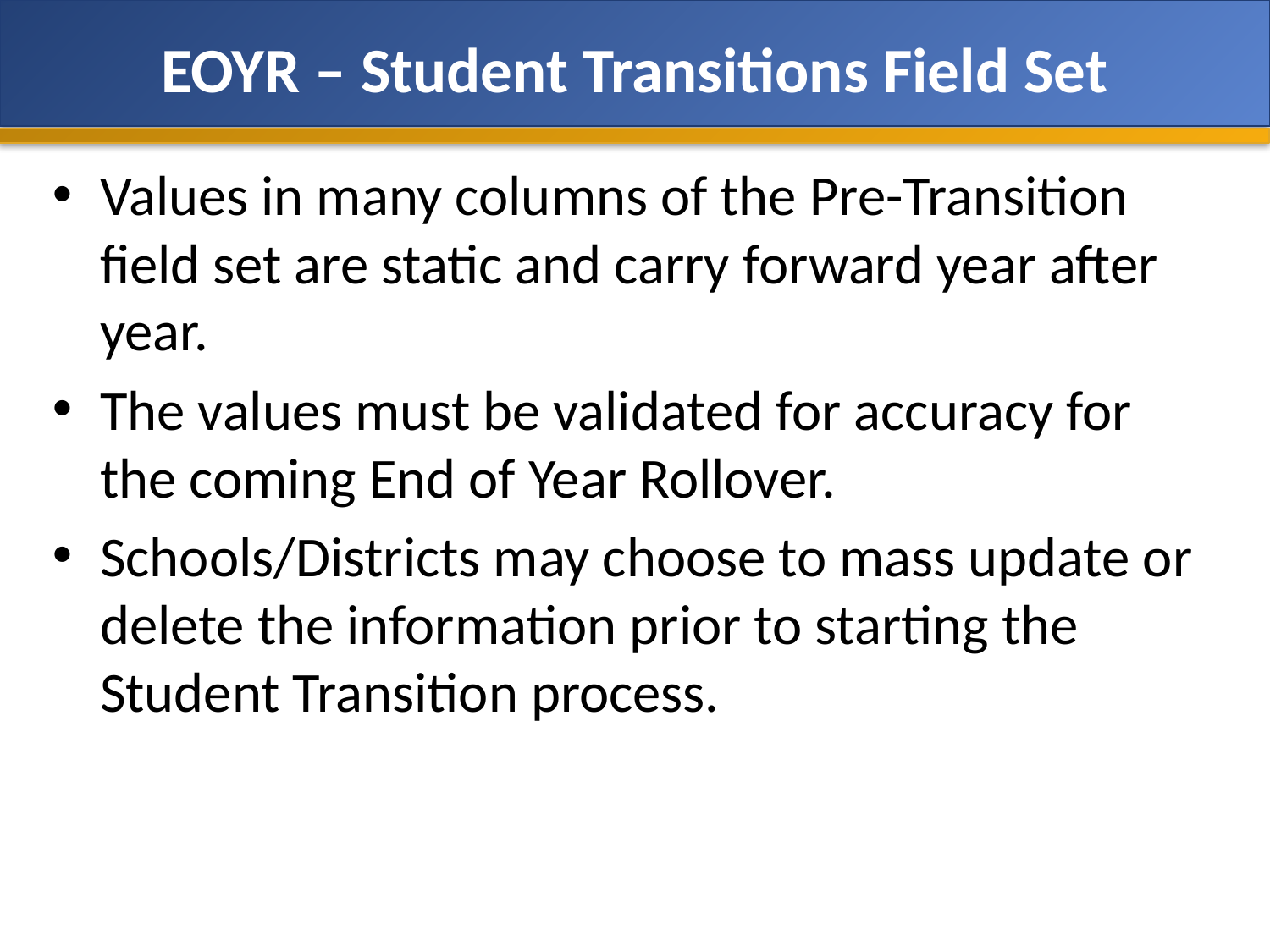

# EOYR – Student Transitions Field Set
Values in many columns of the Pre-Transition field set are static and carry forward year after year.
The values must be validated for accuracy for the coming End of Year Rollover.
Schools/Districts may choose to mass update or delete the information prior to starting the Student Transition process.